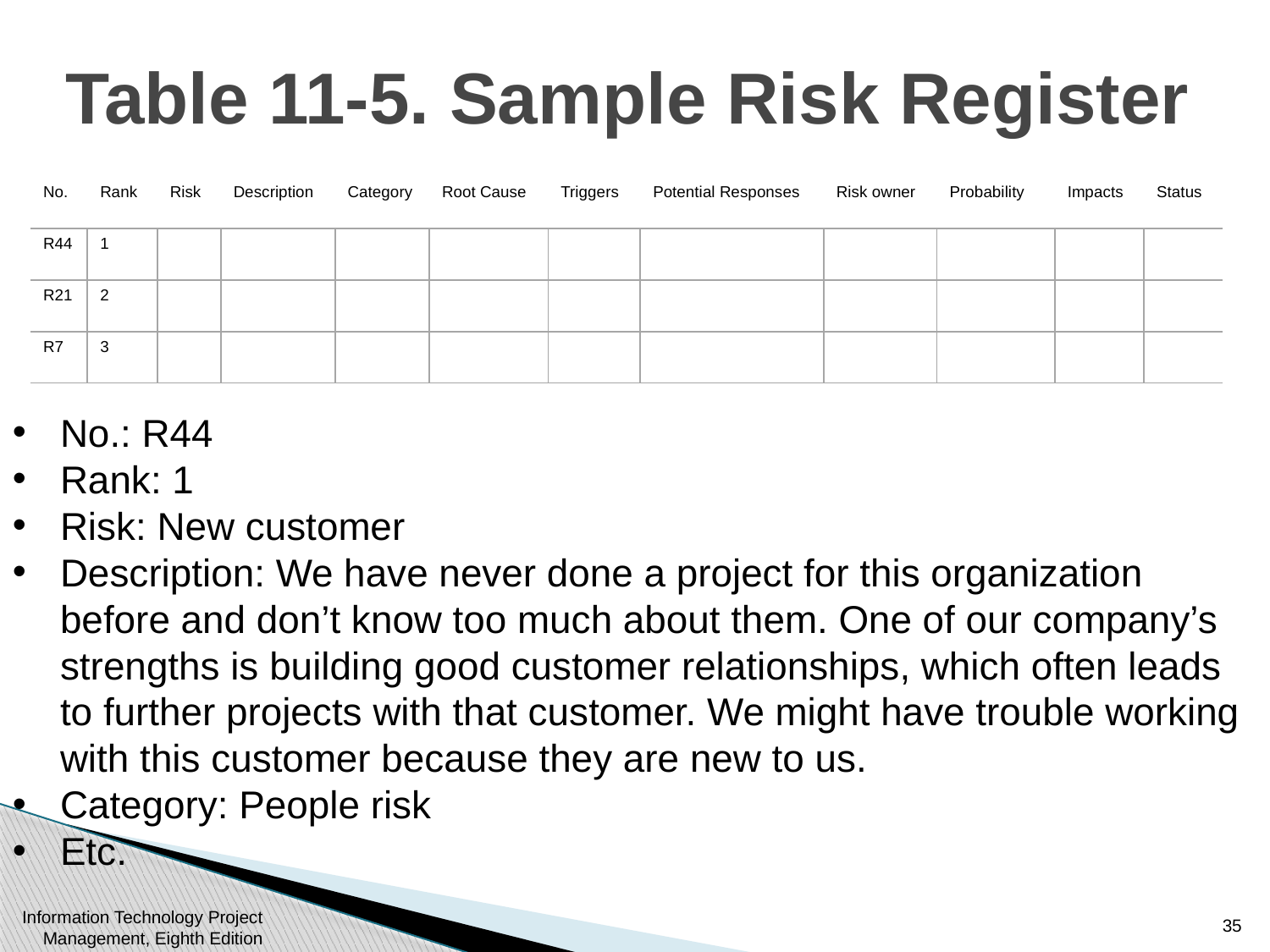

# Table 11-5. Sample Risk Register
| No. | Rank | Risk | Description | Category | Root Cause | Triggers | Potential Responses | Risk owner | Probability | Impacts | Status |
| --- | --- | --- | --- | --- | --- | --- | --- | --- | --- | --- | --- |
| R44 | 1 | Empty cell | Empty cell | Empty cell | Empty cell | Empty cell | Empty cell | Empty cell | Empty cell | Empty cell | Empty cell |
| R21 | 2 | Empty cell | Empty cell | Empty cell | Empty cell | Empty cell | Empty cell | Empty cell | Empty cell | Empty cell | Empty cell |
| R7 | 3 | Empty cell | Empty cell | Empty cell | Empty cell | Empty cell | Empty cell | Empty cell | Empty cell | Empty cell | Empty cell |
No.: R44
Rank: 1
Risk: New customer
Description: We have never done a project for this organization before and don’t know too much about them. One of our company’s strengths is building good customer relationships, which often leads to further projects with that customer. We might have trouble working with this customer because they are new to us.
Category: People risk
Etc.
Information Technology Project Management, Eighth Edition
35